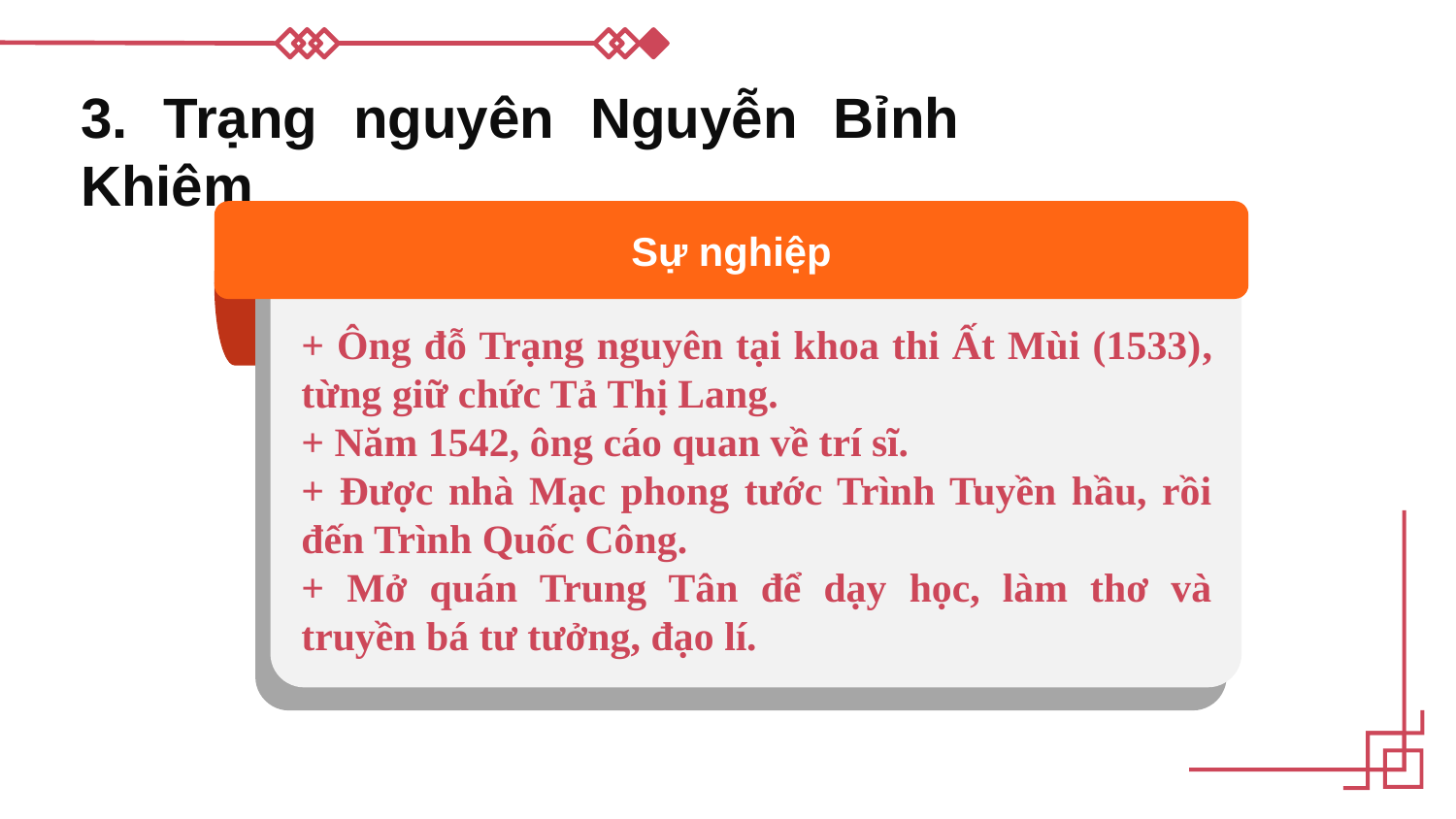

3. Trạng nguyên Nguyễn Bỉnh Khiêm

Sự nghiệp

+ Ông đỗ Trạng nguyên tại khoa thi Ất Mùi (1533), từng giữ chức Tả Thị Lang.
+ Năm 1542, ông cáo quan về trí sĩ.
+ Được nhà Mạc phong tước Trình Tuyền hầu, rồi đến Trình Quốc Công.
+ Mở quán Trung Tân để dạy học, làm thơ và truyền bá tư tưởng, đạo lí.